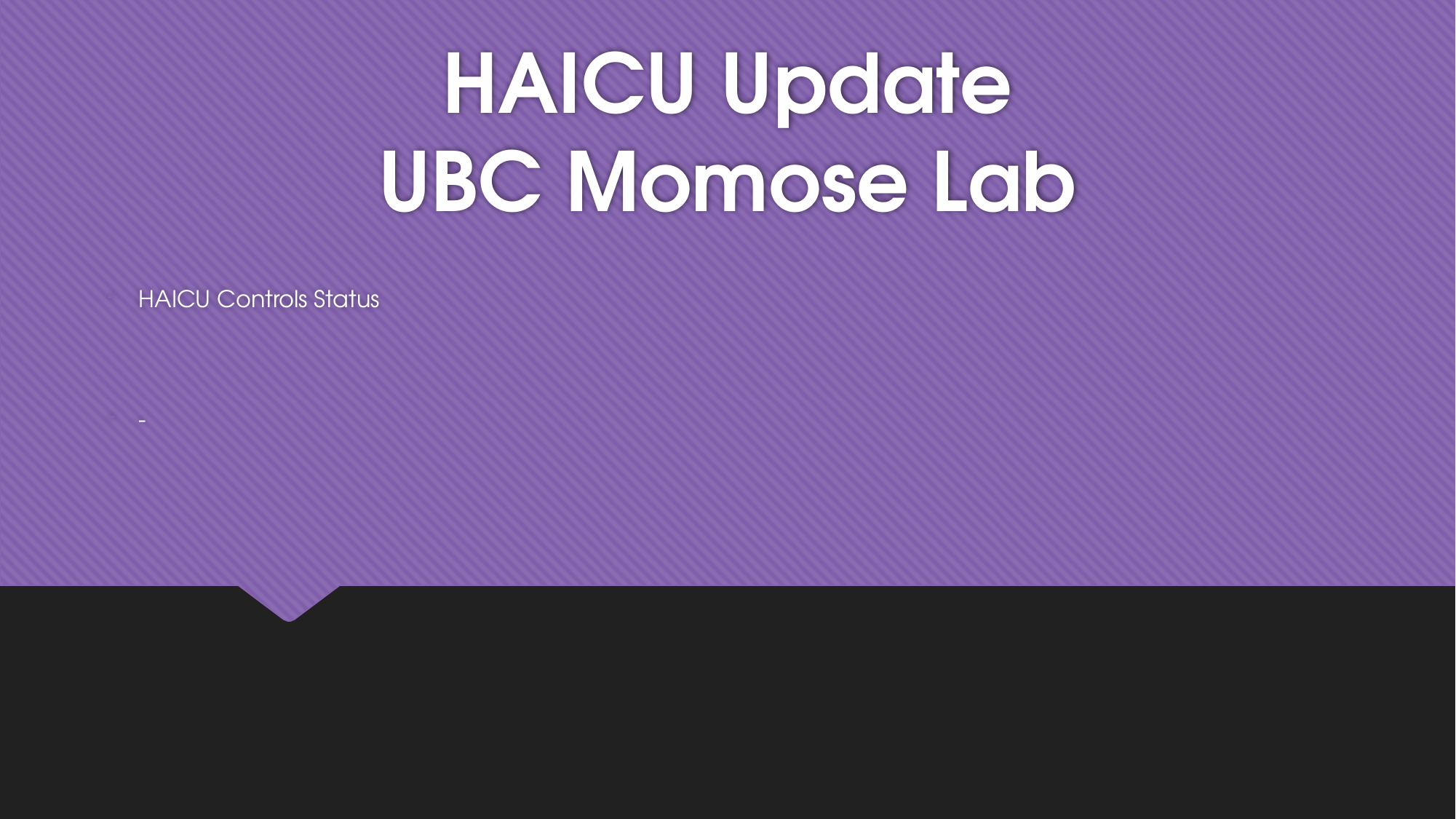

# HAICU Update UBC Momose Lab
HAICU Controls Status

-